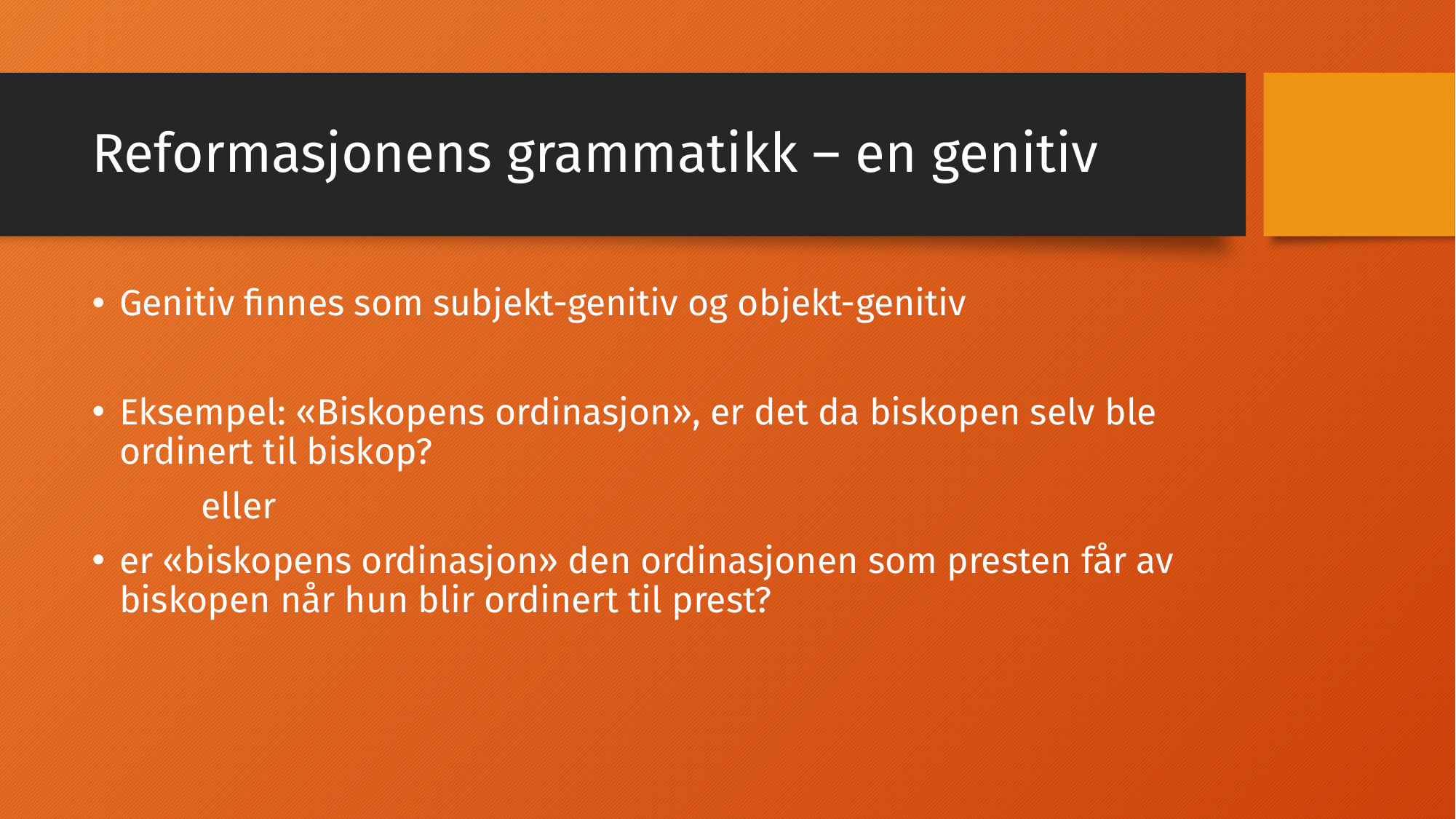

# Reformasjonens grammatikk – en genitiv
Genitiv finnes som subjekt-genitiv og objekt-genitiv

Eksempel: «Biskopens ordinasjon», er det da biskopen selv ble ordinert til biskop?
	eller
er «biskopens ordinasjon» den ordinasjonen som presten får av biskopen når hun blir ordinert til prest?